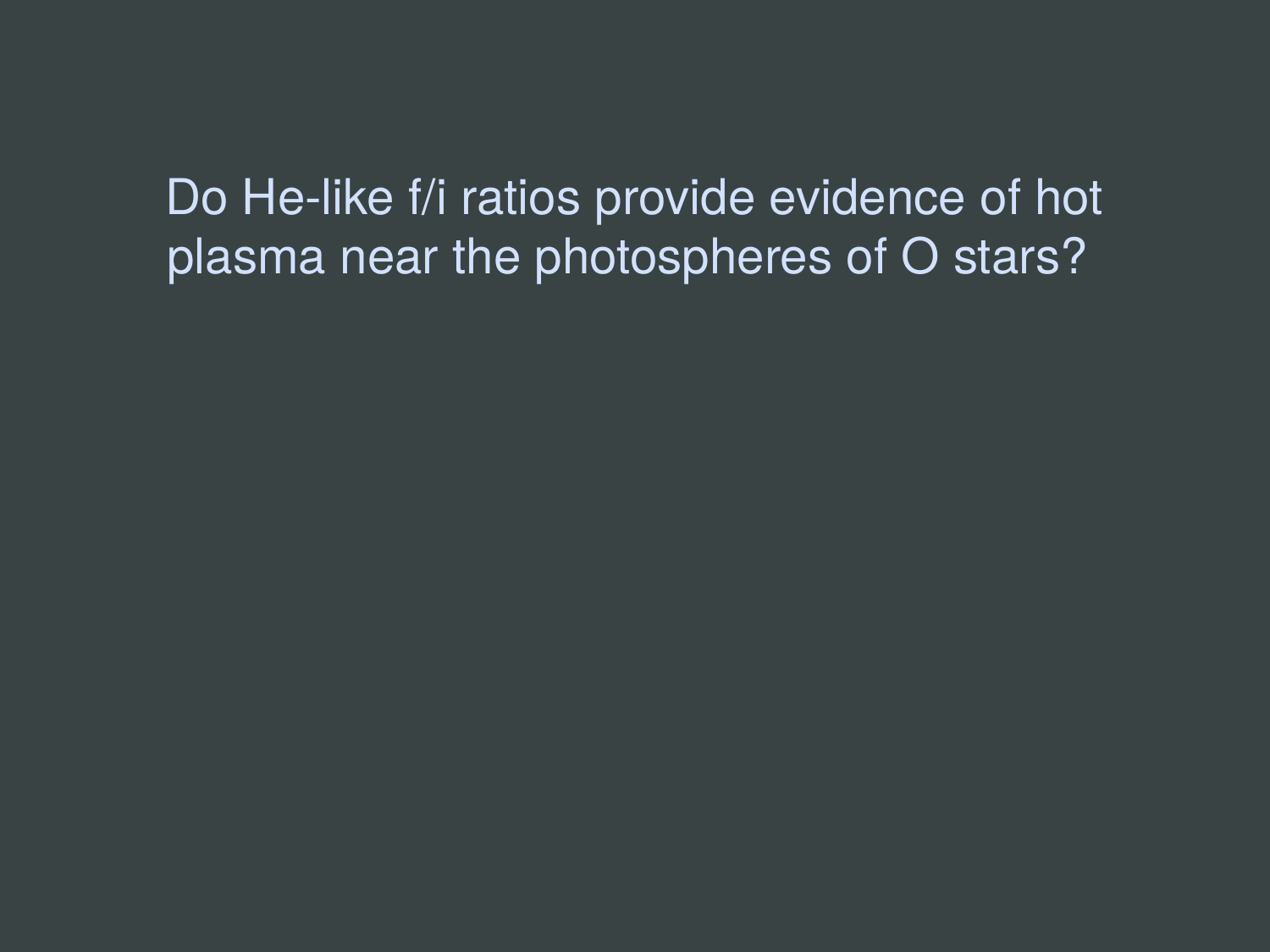

Do He-like f/i ratios provide evidence of hot plasma near the photospheres of O stars?